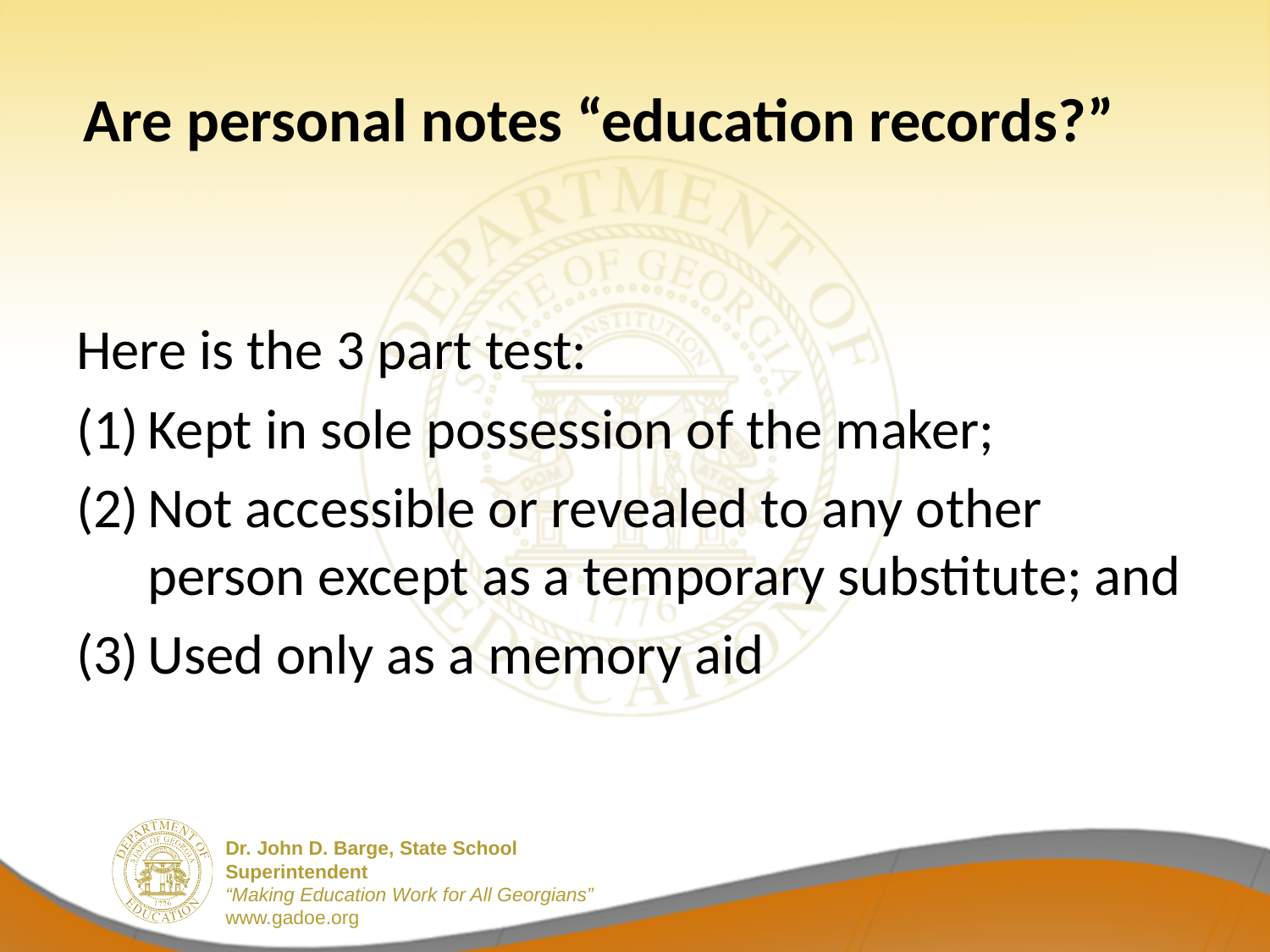

# Are personal notes “education records?”
Here is the 3 part test:
Kept in sole possession of the maker;
Not accessible or revealed to any other person except as a temporary substitute; and
Used only as a memory aid